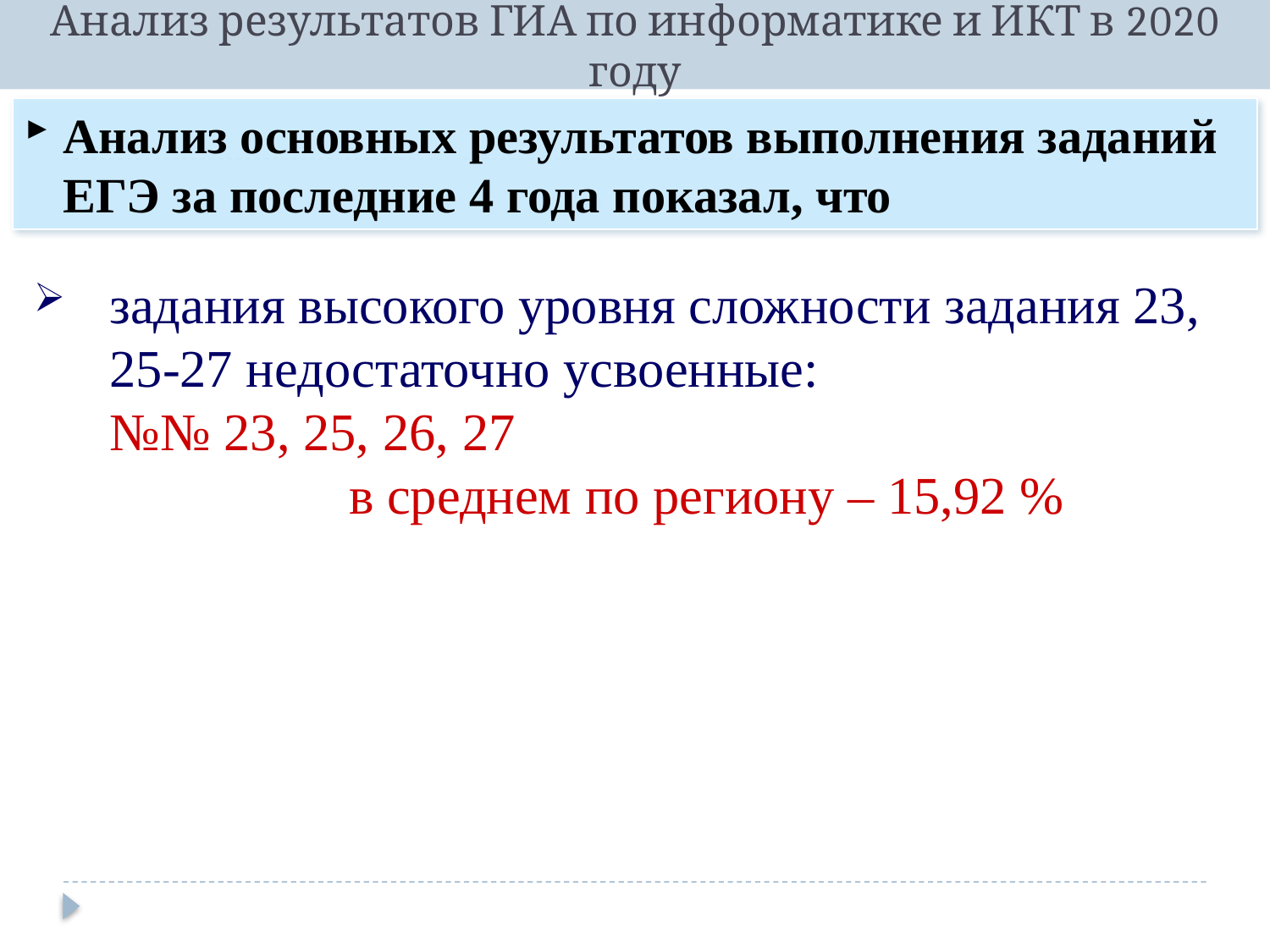

Анализ основных результатов выполнения заданий ЕГЭ за последние 4 года показал, что
задания высокого уровня сложности задания 23, 25-27 недостаточно усвоенные:
№№ 23, 25, 26, 27
                  в среднем по региону – 15,92 %